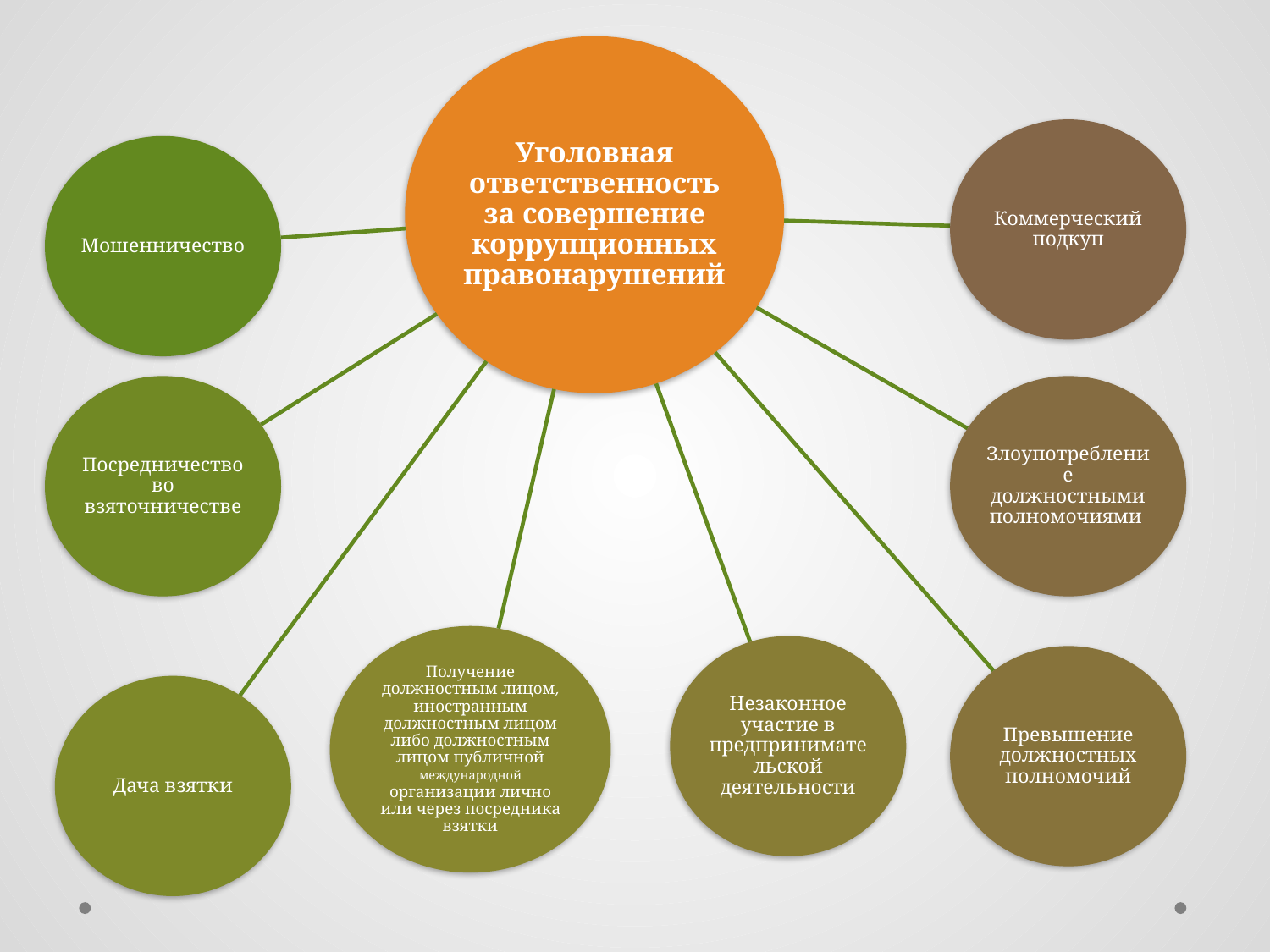

Уголовная ответственность за совершение коррупционных правонарушений

Коммерческий подкуп

Злоупотребление должностными полномочиями

Превышение должностных полномочий

Незаконное участие в предпринимательской деятельности

Получение должностным лицом, иностранным должностным лицом либо должностным лицом публичной международной организации лично или через посредника взятки

Дача взятки

Посредничество во взяточничестве

Мошенничество